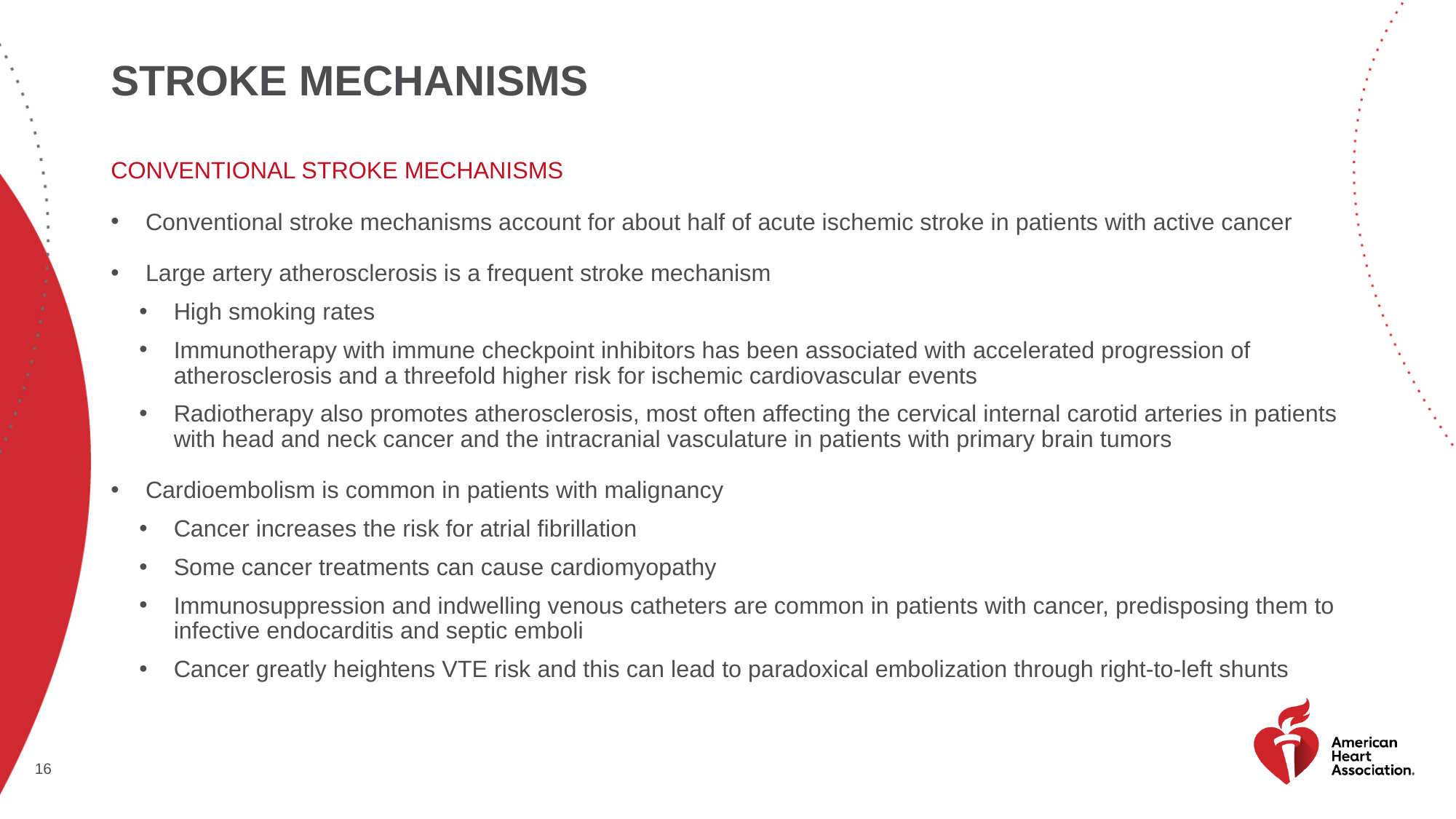

# Stroke mechanisms
Conventional stroke mechanisms
Conventional stroke mechanisms account for about half of acute ischemic stroke in patients with active cancer
Large artery atherosclerosis is a frequent stroke mechanism
High smoking rates
Immunotherapy with immune checkpoint inhibitors has been associated with accelerated progression of atherosclerosis and a threefold higher risk for ischemic cardiovascular events
Radiotherapy also promotes atherosclerosis, most often affecting the cervical internal carotid arteries in patients with head and neck cancer and the intracranial vasculature in patients with primary brain tumors
Cardioembolism is common in patients with malignancy
Cancer increases the risk for atrial fibrillation
Some cancer treatments can cause cardiomyopathy
Immunosuppression and indwelling venous catheters are common in patients with cancer, predisposing them to infective endocarditis and septic emboli
Cancer greatly heightens VTE risk and this can lead to paradoxical embolization through right-to-left shunts